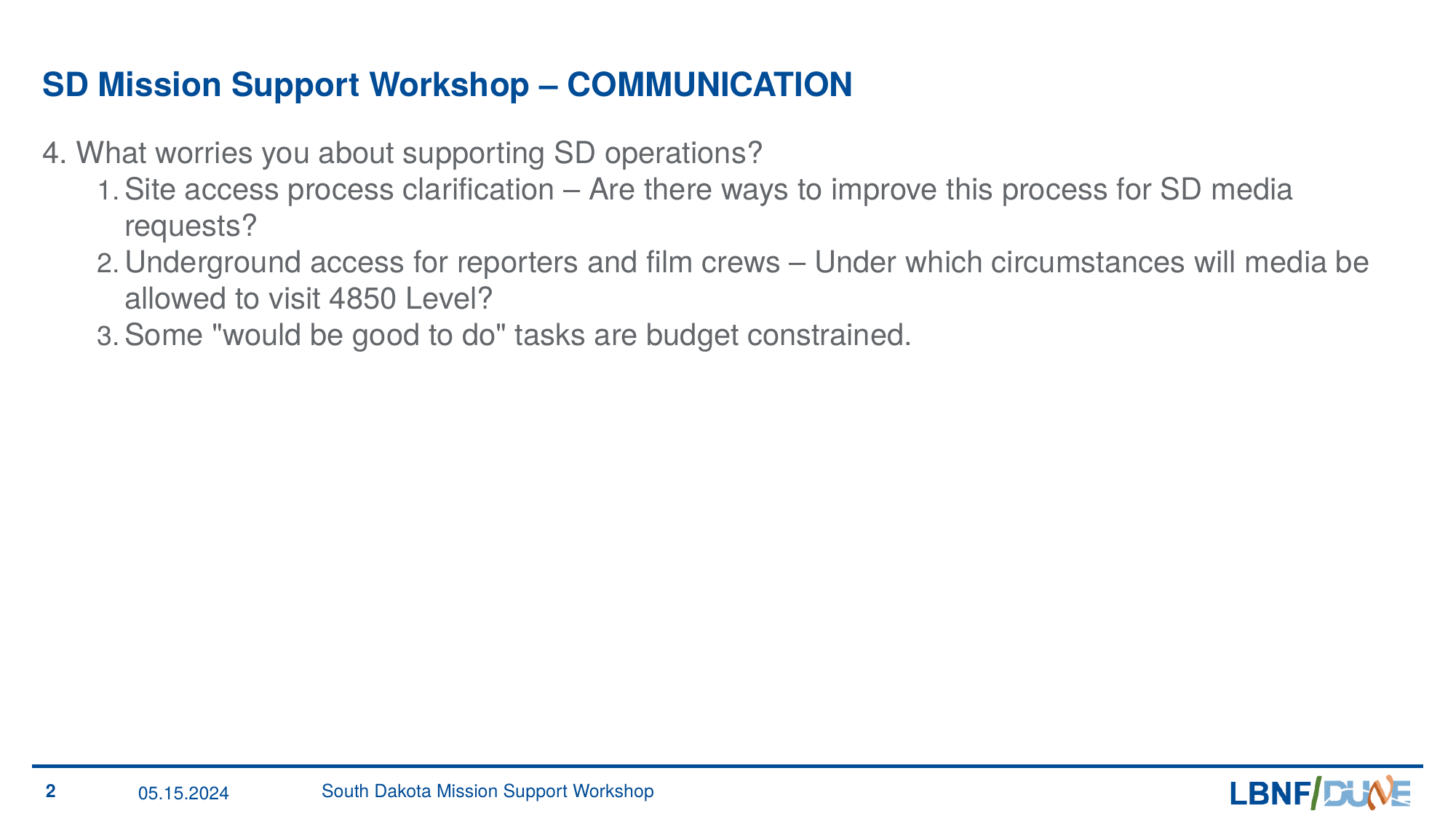

# SD Mission Support Workshop – COMMUNICATION
4. What worries you about supporting SD operations?
Site access process clarification – Are there ways to improve this process for SD media requests?
Underground access for reporters and film crews – Under which circumstances will media be allowed to visit 4850 Level?
Some "would be good to do" tasks are budget constrained.

2
05.15.2024
South Dakota Mission Support Workshop